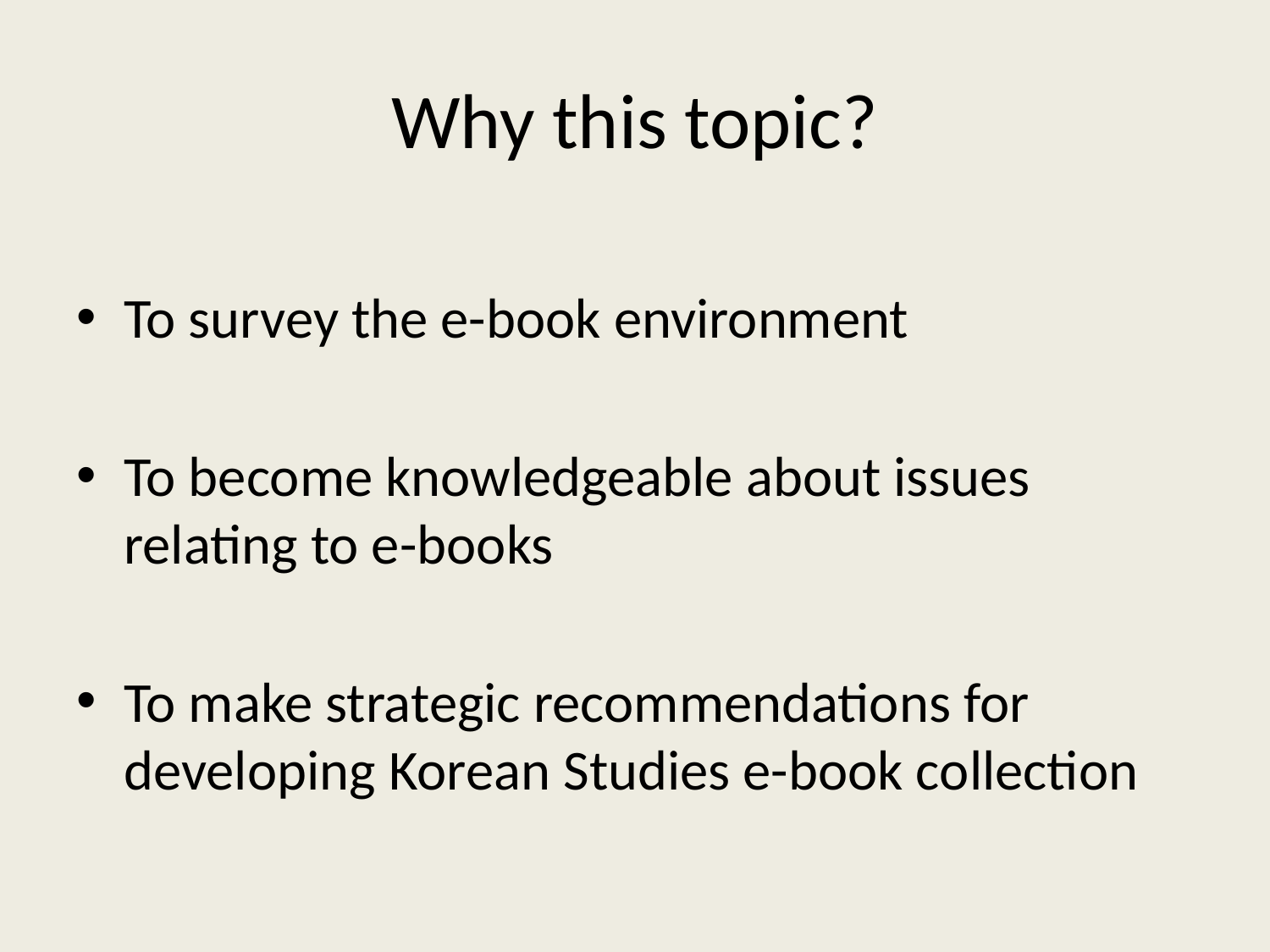

# Why this topic?
To survey the e-book environment

To become knowledgeable about issues relating to e-books

To make strategic recommendations for developing Korean Studies e-book collection